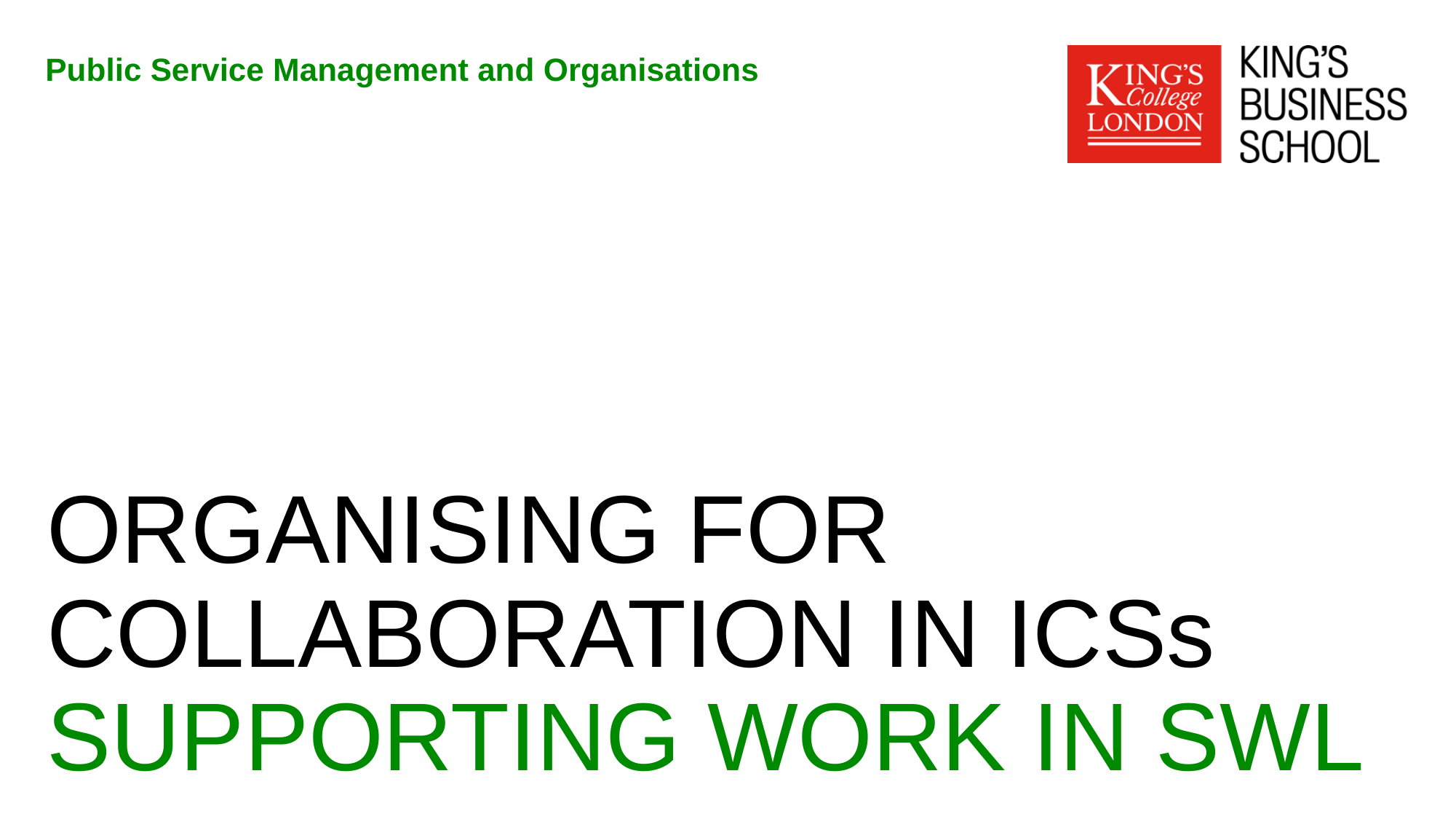

Public Service Management and Organisations
# ORGANISING FOR COLLABORATION IN ICSs SUPPORTING WORK IN SWL